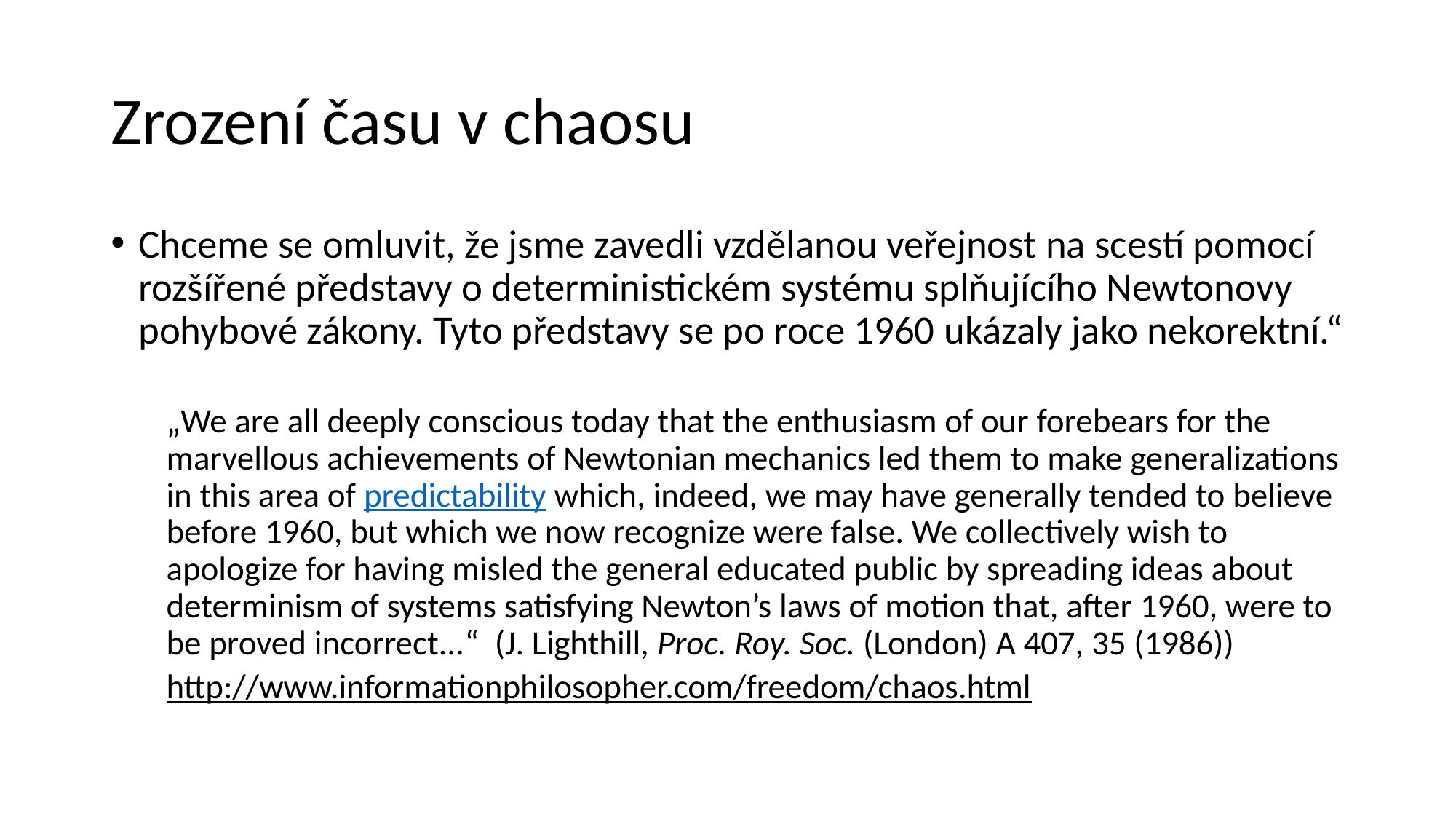

# Zrození času v chaosu
Chceme se omluvit, že jsme zavedli vzdělanou veřejnost na scestí pomocí rozšířené představy o deterministickém systému splňujícího Newtonovy pohybové zákony. Tyto představy se po roce 1960 ukázaly jako nekorektní.“

„We are all deeply conscious today that the enthusiasm of our forebears for the marvellous achievements of Newtonian mechanics led them to make generalizations in this area of predictability which, indeed, we may have generally tended to believe before 1960, but which we now recognize were false. We collectively wish to apologize for having misled the general educated public by spreading ideas about determinism of systems satisfying Newton’s laws of motion that, after 1960, were to be proved incorrect...“  (J. Lighthill, Proc. Roy. Soc. (London) A 407, 35 (1986))
http://www.informationphilosopher.com/freedom/chaos.html